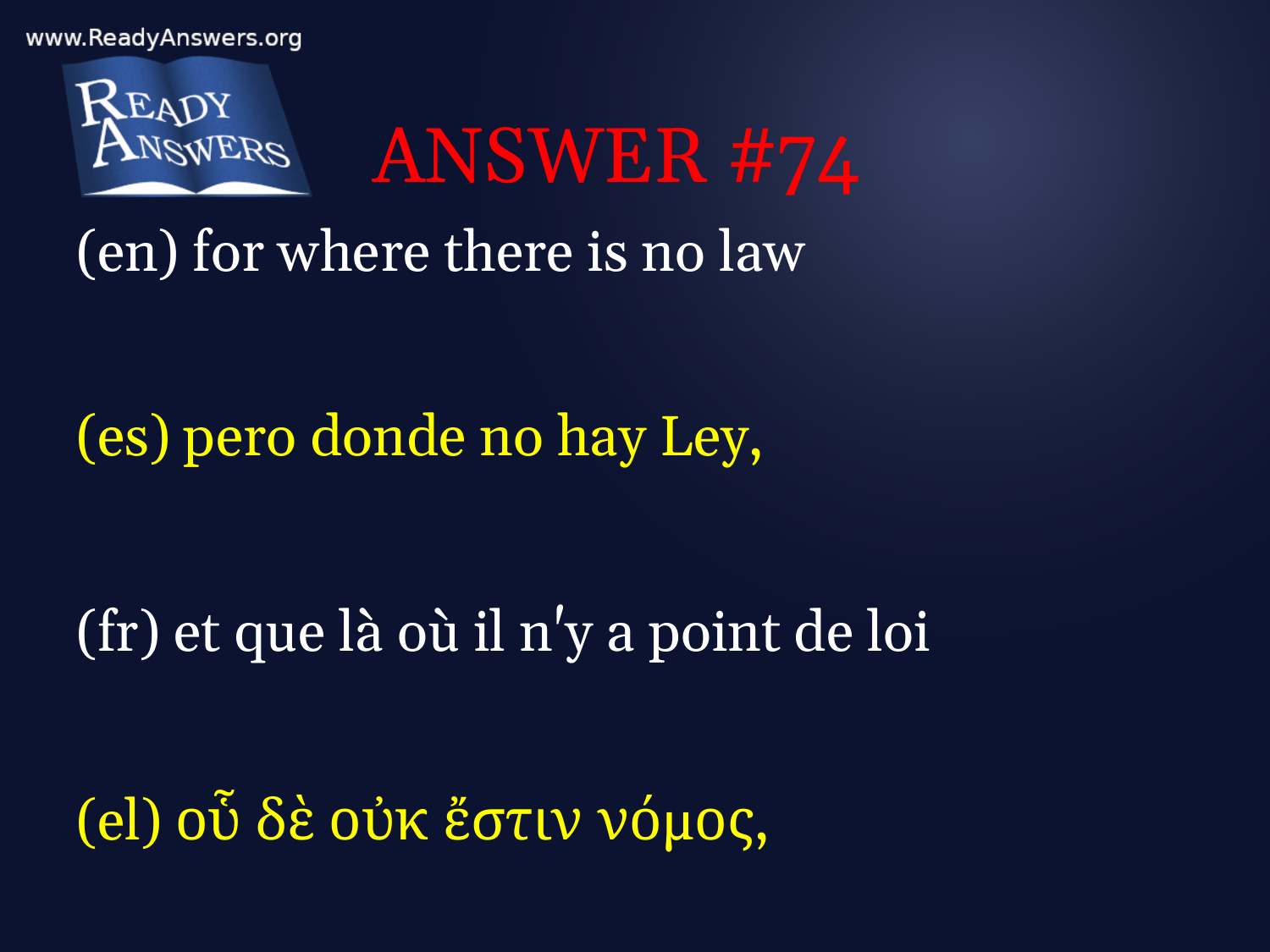

# ANSWER #74
(en) for where there is no law
(es) pero donde no hay Ley,
(fr) et que là où il n'y a point de loi
(el) οὗ δὲ οὐκ ἔστιν νόμος,